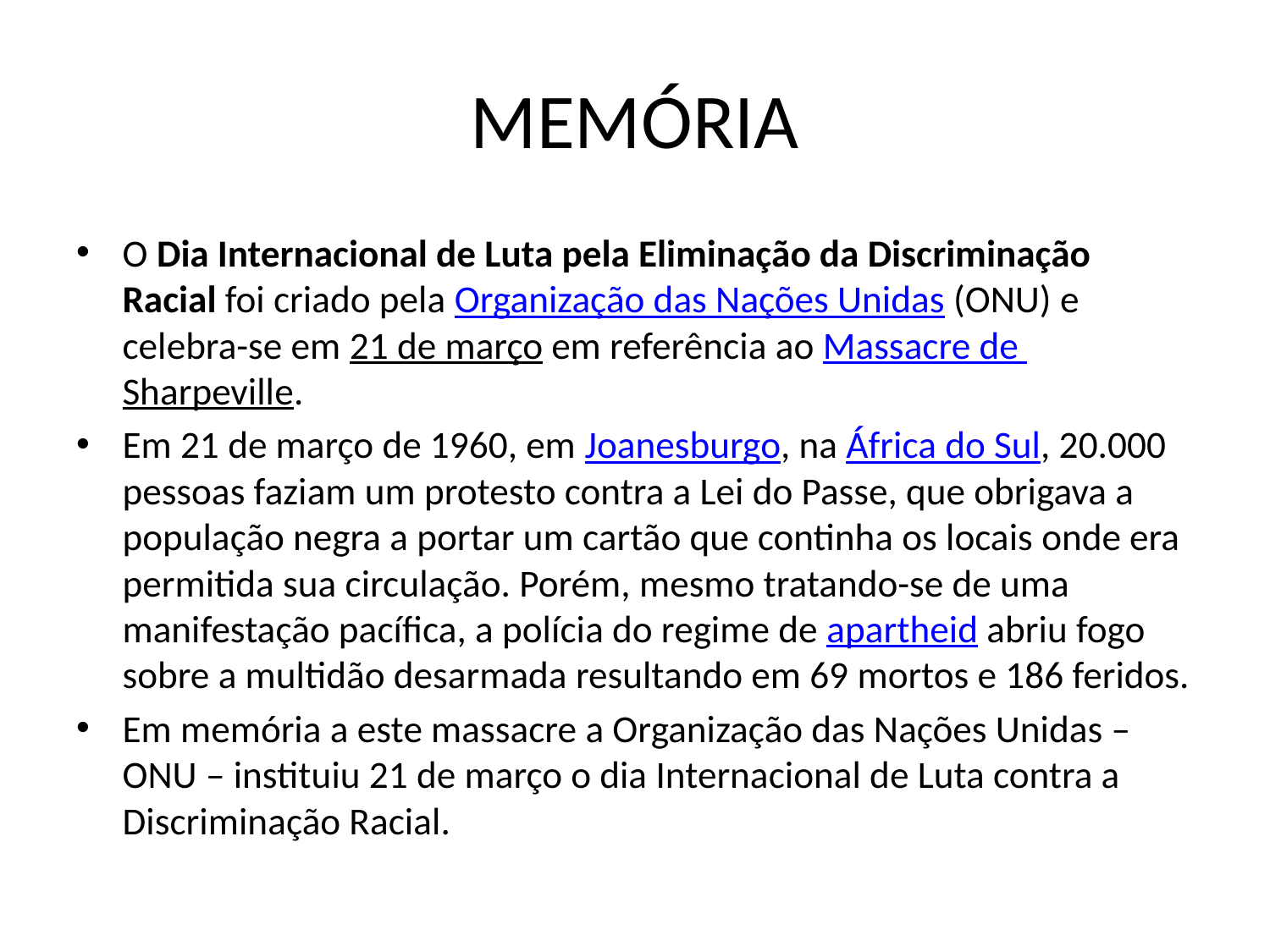

# MEMÓRIA
O Dia Internacional de Luta pela Eliminação da Discriminação Racial foi criado pela Organização das Nações Unidas (ONU) e celebra-se em 21 de março em referência ao Massacre de Sharpeville.
Em 21 de março de 1960, em Joanesburgo, na África do Sul, 20.000 pessoas faziam um protesto contra a Lei do Passe, que obrigava a população negra a portar um cartão que continha os locais onde era permitida sua circulação. Porém, mesmo tratando-se de uma manifestação pacífica, a polícia do regime de apartheid abriu fogo sobre a multidão desarmada resultando em 69 mortos e 186 feridos.
Em memória a este massacre a Organização das Nações Unidas – ONU – instituiu 21 de março o dia Internacional de Luta contra a Discriminação Racial.